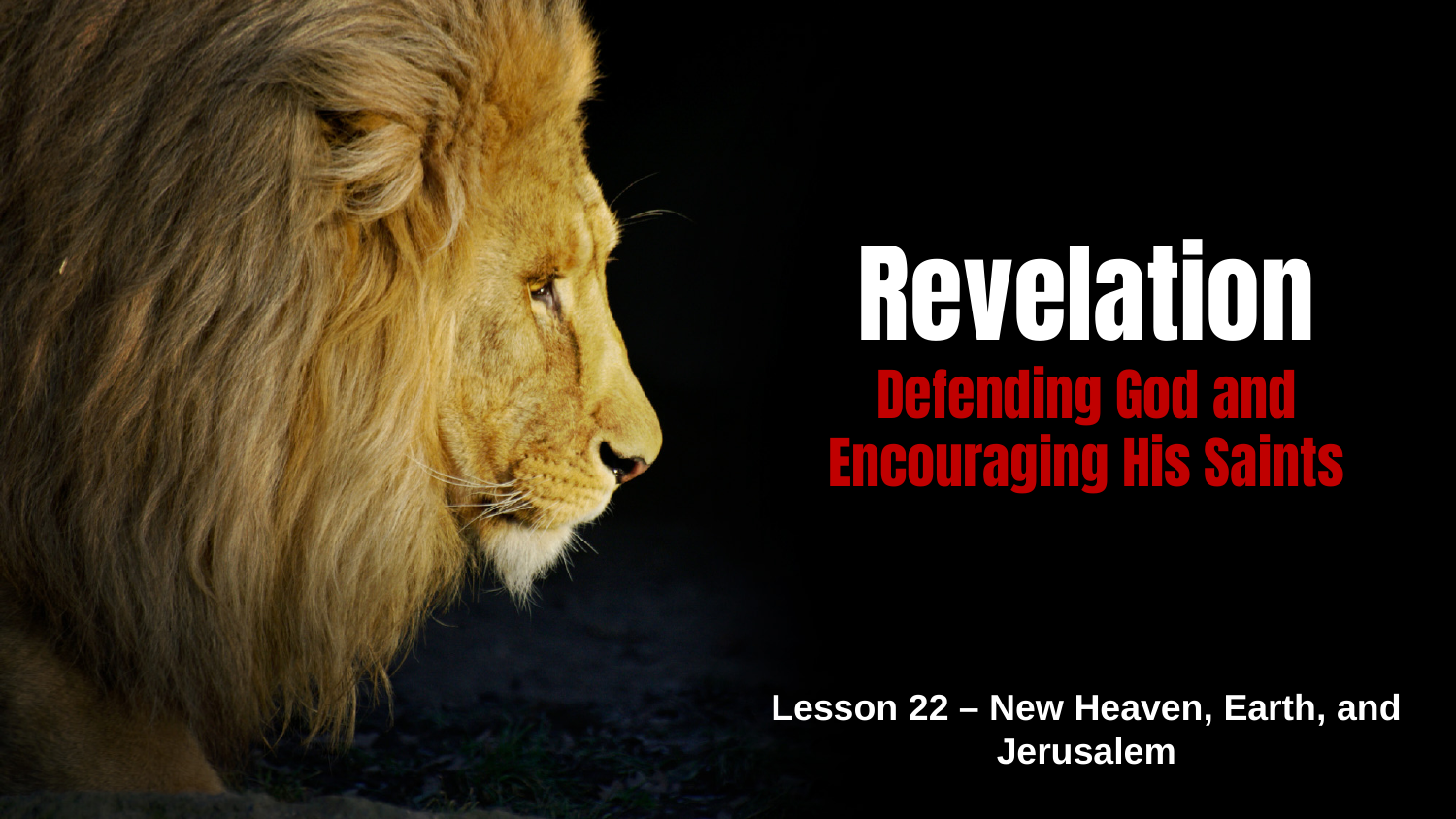

# Revelation Defending God and Encouraging His Saints
Lesson 22 – New Heaven, Earth, and Jerusalem